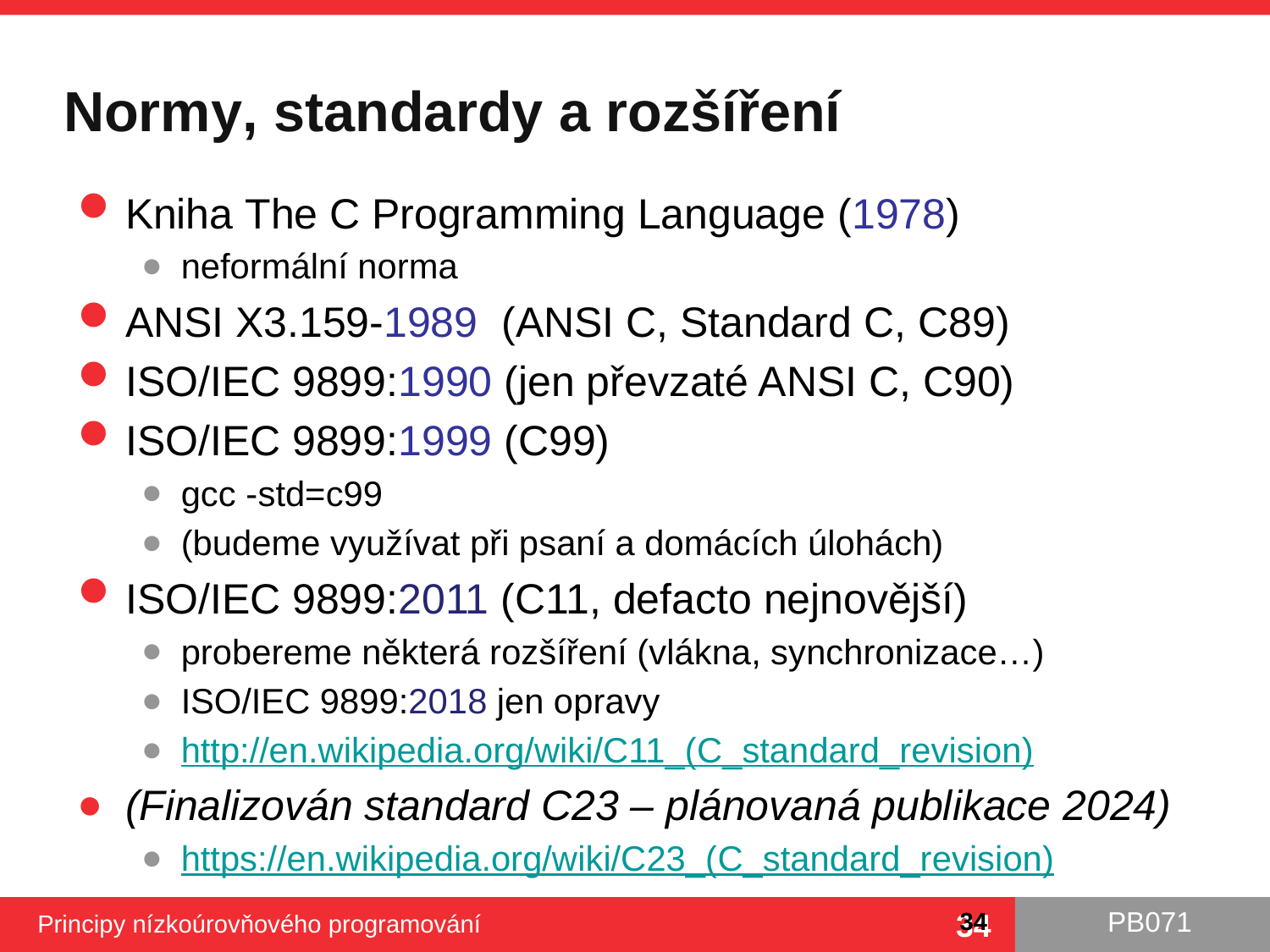

# Normy, standardy a rozšíření
Kniha The C Programming Language (1978)
neformální norma
ANSI X3.159-1989  (ANSI C, Standard C, C89)
ISO/IEC 9899:1990 (jen převzaté ANSI C, C90)
ISO/IEC 9899:1999 (C99)
gcc -std=c99
(budeme využívat při psaní a domácích úlohách)
ISO/IEC 9899:2011 (C11, defacto nejnovější)
probereme některá rozšíření (vlákna, synchronizace…)
ISO/IEC 9899:2018 jen opravy
http://en.wikipedia.org/wiki/C11_(C_standard_revision)
(Finalizován standard C23 – plánovaná publikace 2024)
https://en.wikipedia.org/wiki/C23_(C_standard_revision)
34
Principy nízkoúrovňového programování